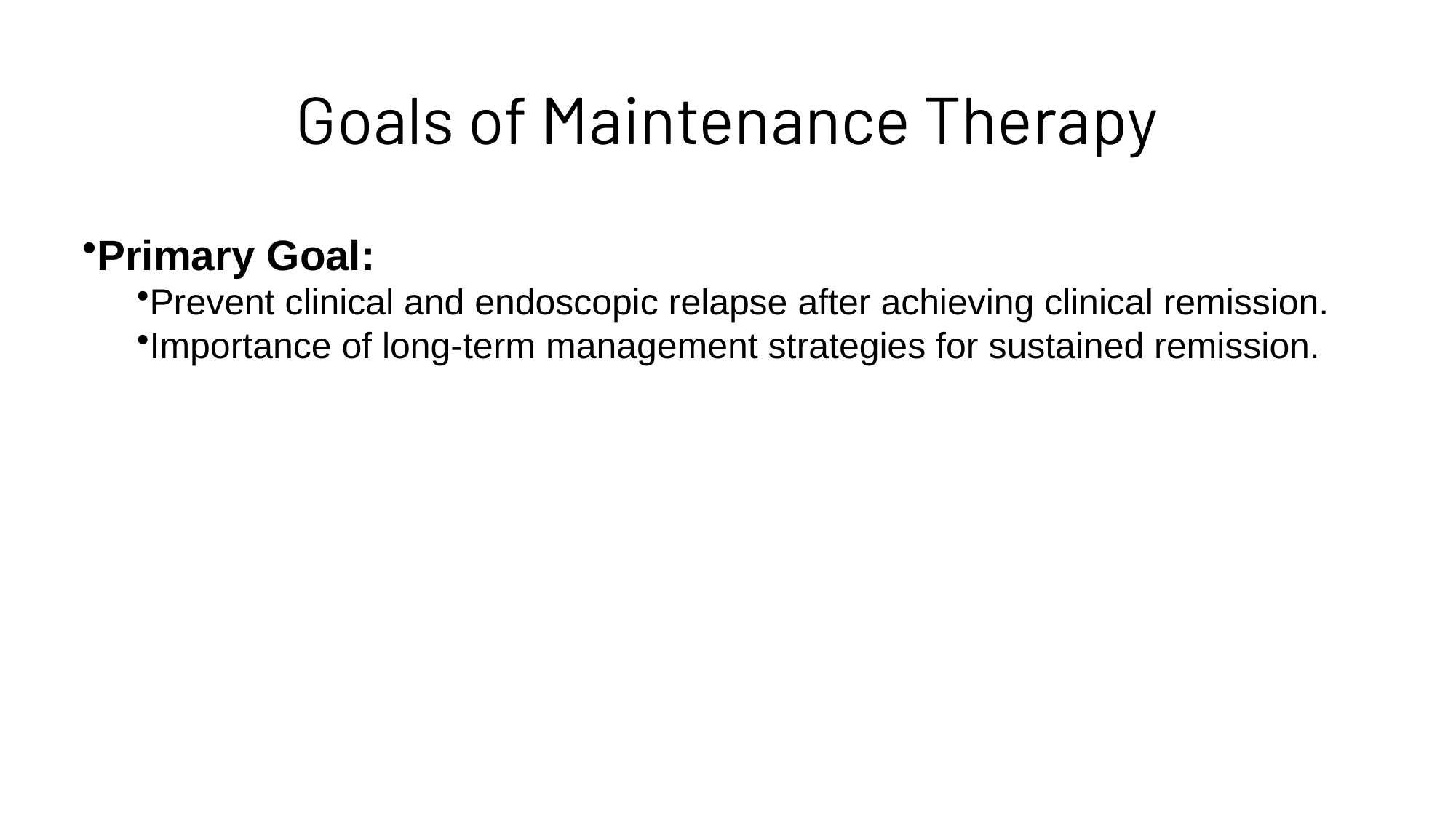

# Goals of Maintenance Therapy
Primary Goal:
Prevent clinical and endoscopic relapse after achieving clinical remission.
Importance of long-term management strategies for sustained remission.